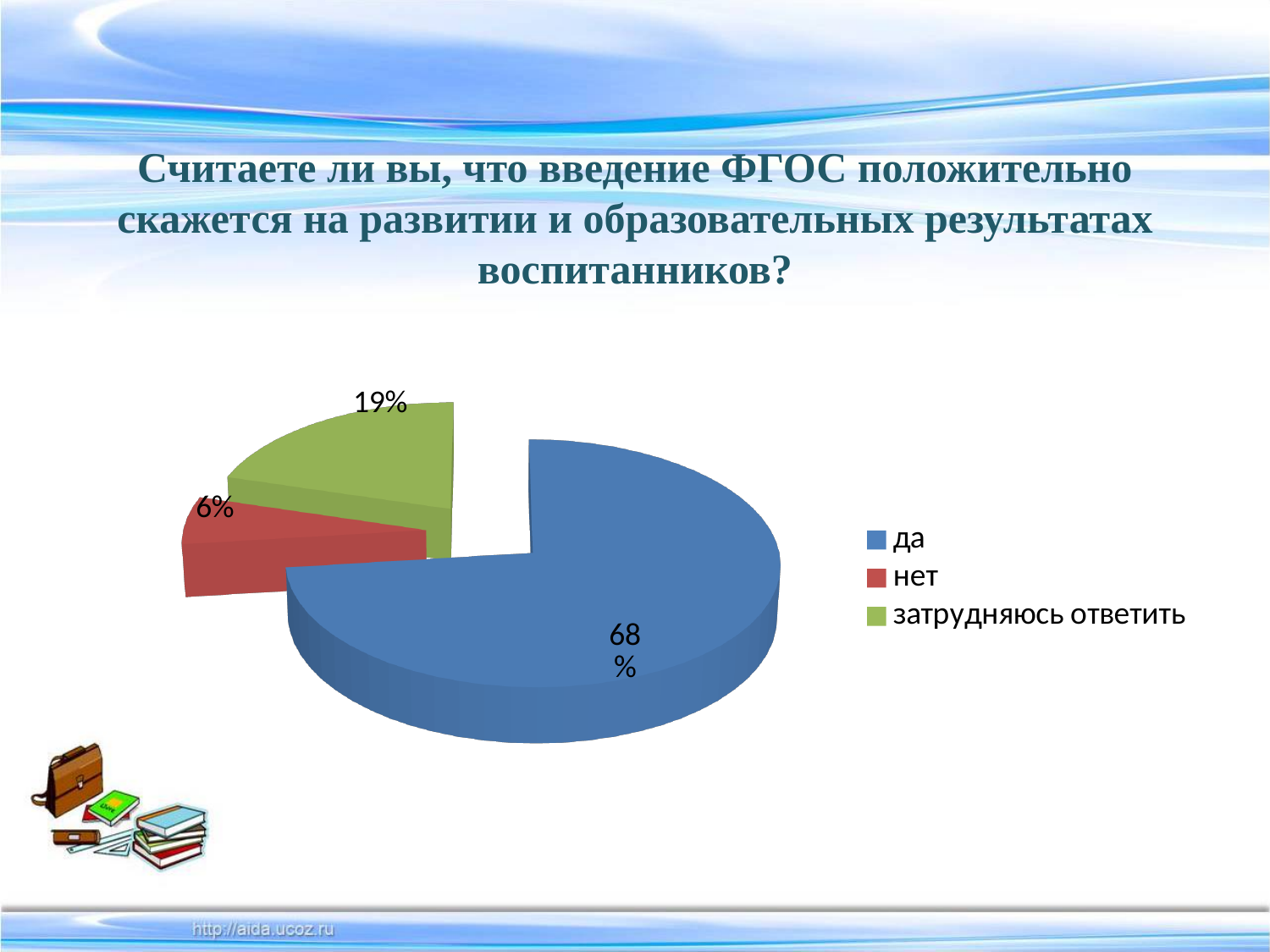

# Считаете ли вы, что введение ФГОС положительно скажется на развитии и образовательных результатах воспитанников?

[unsupported chart]